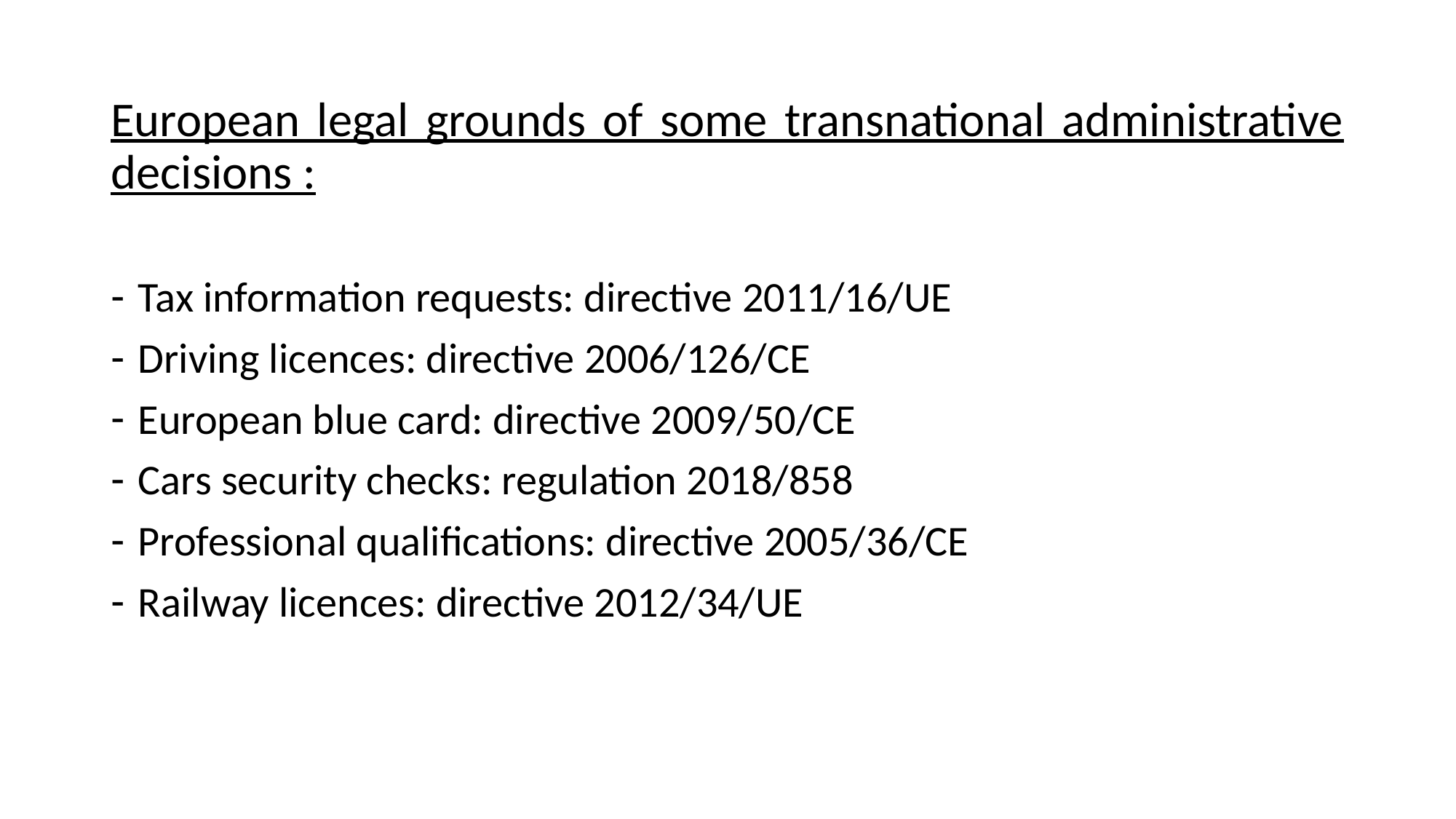

European legal grounds of some transnational administrative decisions :

Tax information requests: directive 2011/16/UE
Driving licences: directive 2006/126/CE
European blue card: directive 2009/50/CE
Cars security checks: regulation 2018/858
Professional qualifications: directive 2005/36/CE
Railway licences: directive 2012/34/UE